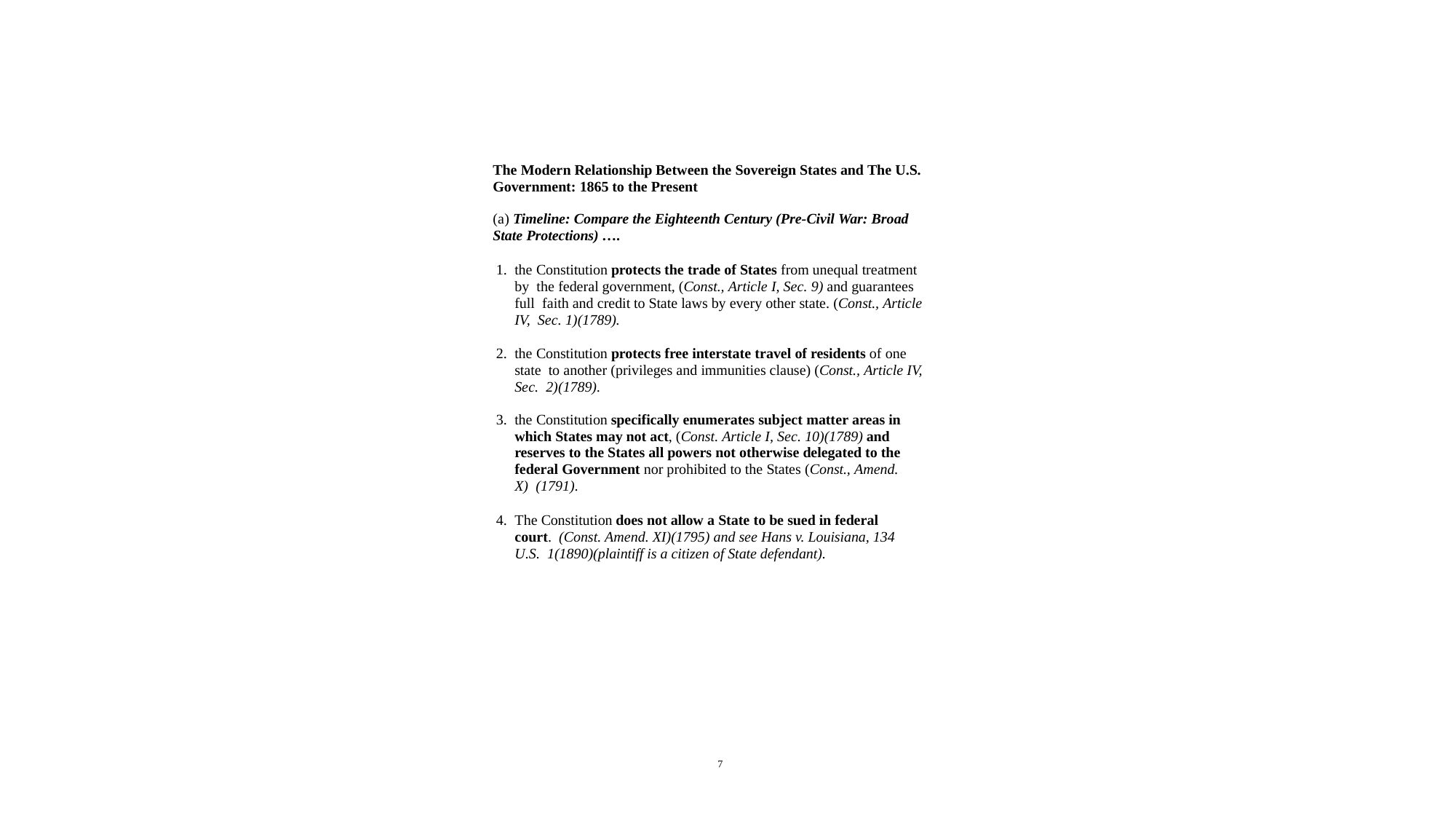

The Modern Relationship Between the Sovereign States and The U.S.
Government: 1865 to the Present

(a) Timeline: Compare the Eighteenth Century (Pre-Civil War: Broad  State Protections) ….

the Constitution protects the trade of States from unequal treatment by  the federal government, (Const., Article I, Sec. 9) and guarantees full  faith and credit to State laws by every other state. (Const., Article IV,  Sec. 1)(1789).

the Constitution protects free interstate travel of residents of one state  to another (privileges and immunities clause) (Const., Article IV, Sec.  2)(1789).

the Constitution specifically enumerates subject matter areas in  which States may not act, (Const. Article I, Sec. 10)(1789) and  reserves to the States all powers not otherwise delegated to the  federal Government nor prohibited to the States (Const., Amend. X)  (1791).

The Constitution does not allow a State to be sued in federal court.  (Const. Amend. XI)(1795) and see Hans v. Louisiana, 134 U.S.  1(1890)(plaintiff is a citizen of State defendant).
7